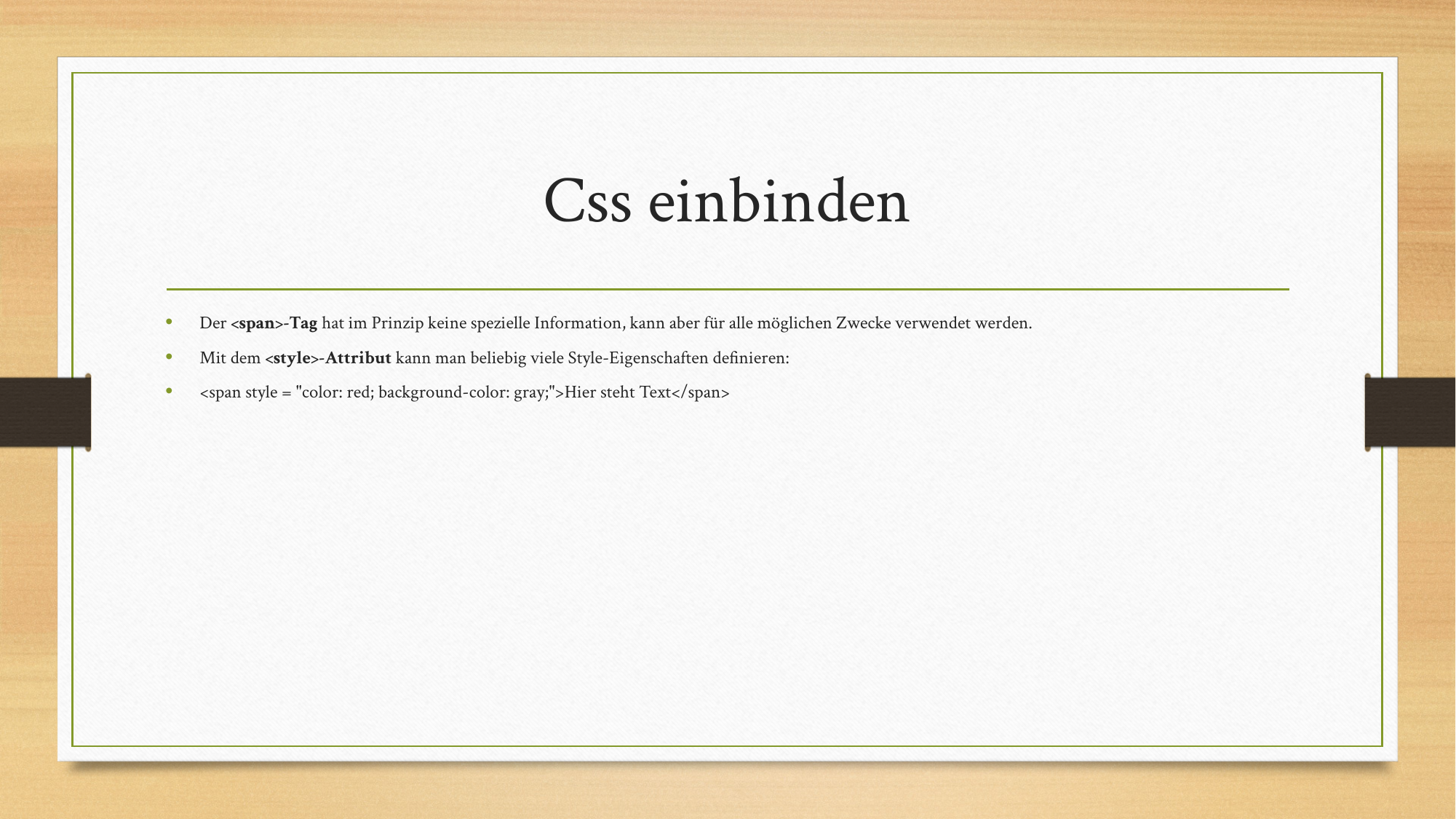

# Css einbinden
Der <span>-Tag hat im Prinzip keine spezielle Information, kann aber für alle möglichen Zwecke verwendet werden.
Mit dem <style>-Attribut kann man beliebig viele Style-Eigenschaften definieren:
<span style = "color: red; background-color: gray;">Hier steht Text</span>